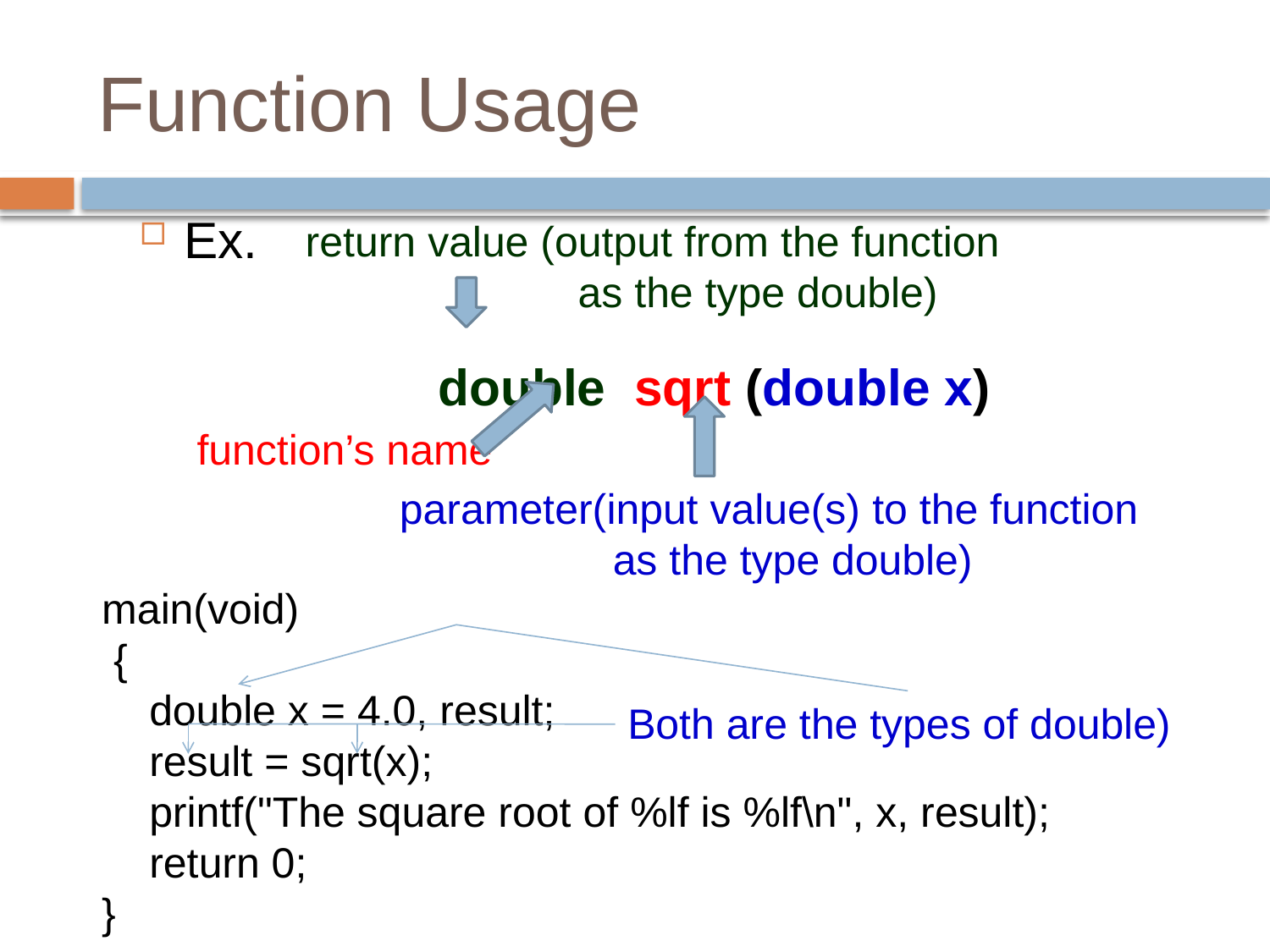

# Function Usage
Ex.

			double  sqrt (double x)

return value (output from the function
                       as the type double)

function’s name
parameter(input value(s) to the function
                  as the type double)
main(void)
 {
    double x = 4.0, result;
    result = sqrt(x);
    printf("The square root of %lf is %lf\n", x, result);
    return 0;
}
Both are the types of double)